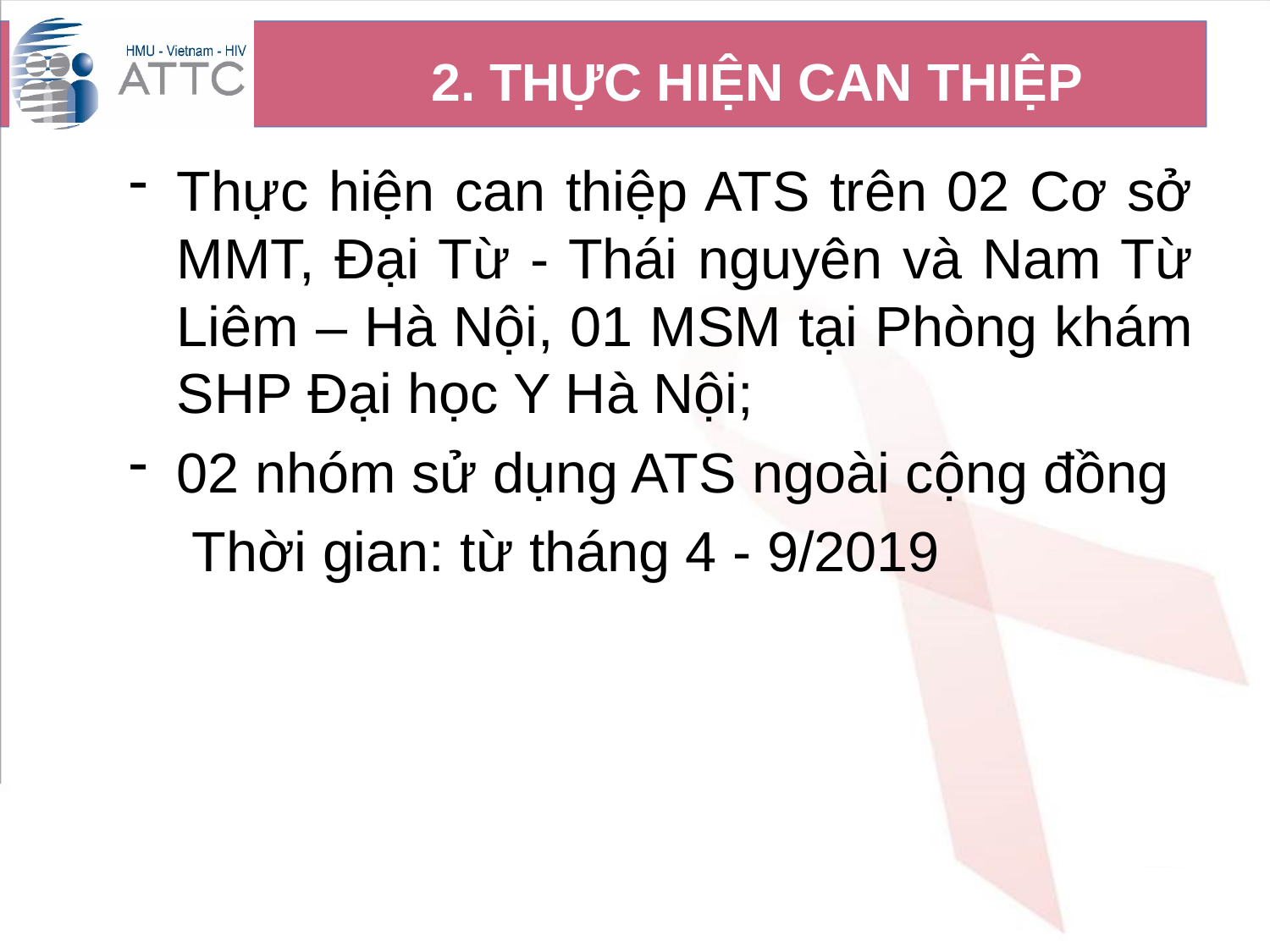

# 2. THỰC HIỆN CAN THIỆP
Thực hiện can thiệp ATS trên 02 Cơ sở MMT, Đại Từ - Thái nguyên và Nam Từ Liêm – Hà Nội, 01 MSM tại Phòng khám SHP Đại học Y Hà Nội;
02 nhóm sử dụng ATS ngoài cộng đồng
    Thời gian: từ tháng 4 - 9/2019